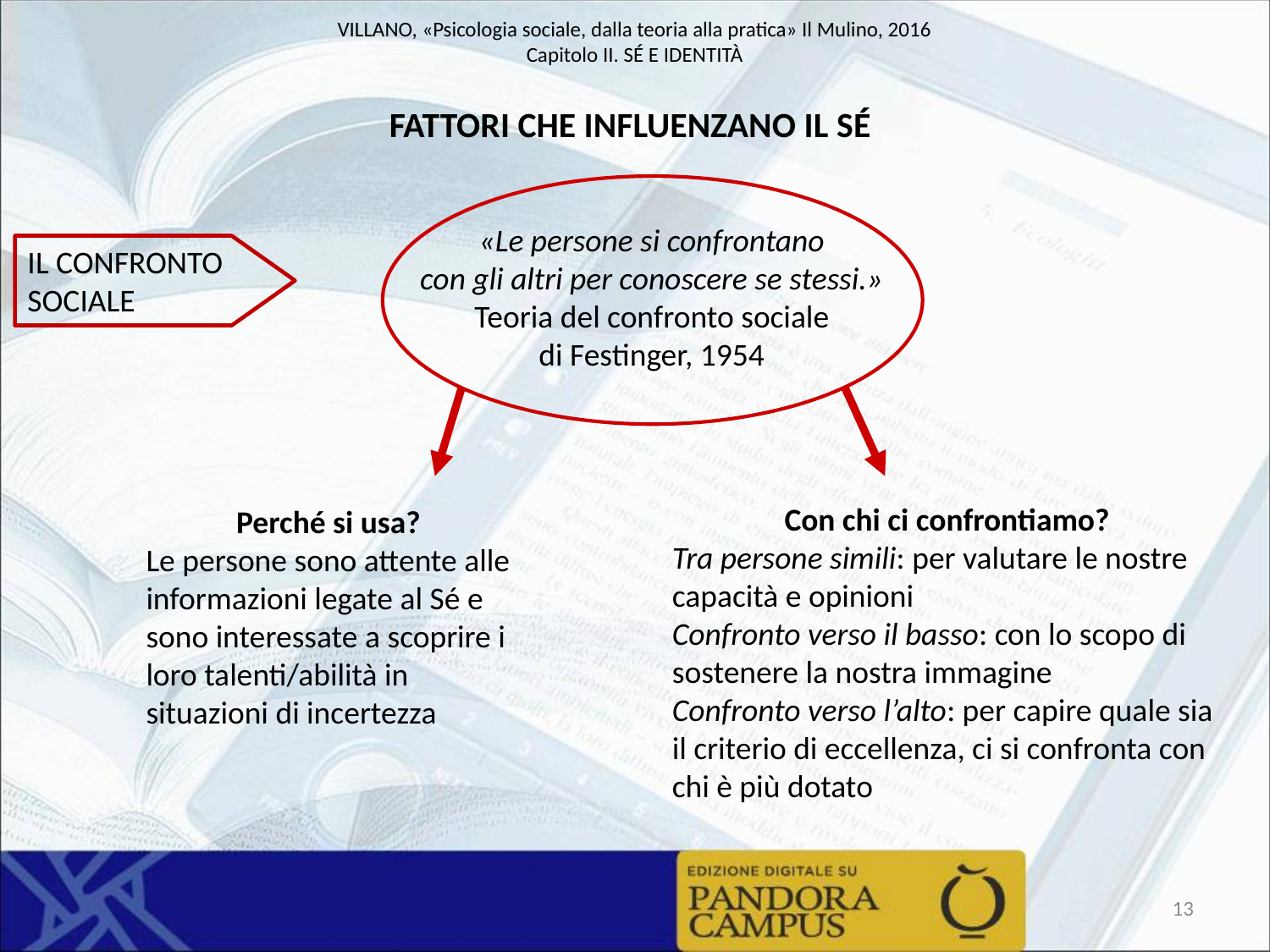

FATTORI CHE INFLUENZANO IL SÉ

«Le persone si confrontano
 con gli altri per conoscere se stessi.»
Teoria del confronto sociale
di Festinger, 1954

IL CONFRONTO SOCIALE
Con chi ci confrontiamo?
Tra persone simili: per valutare le nostre capacità e opinioni
Confronto verso il basso: con lo scopo di sostenere la nostra immagine
Confronto verso l’alto: per capire quale sia il criterio di eccellenza, ci si confronta con chi è più dotato
Perché si usa?
Le persone sono attente alle informazioni legate al Sé e sono interessate a scoprire i loro talenti/abilità in situazioni di incertezza
13